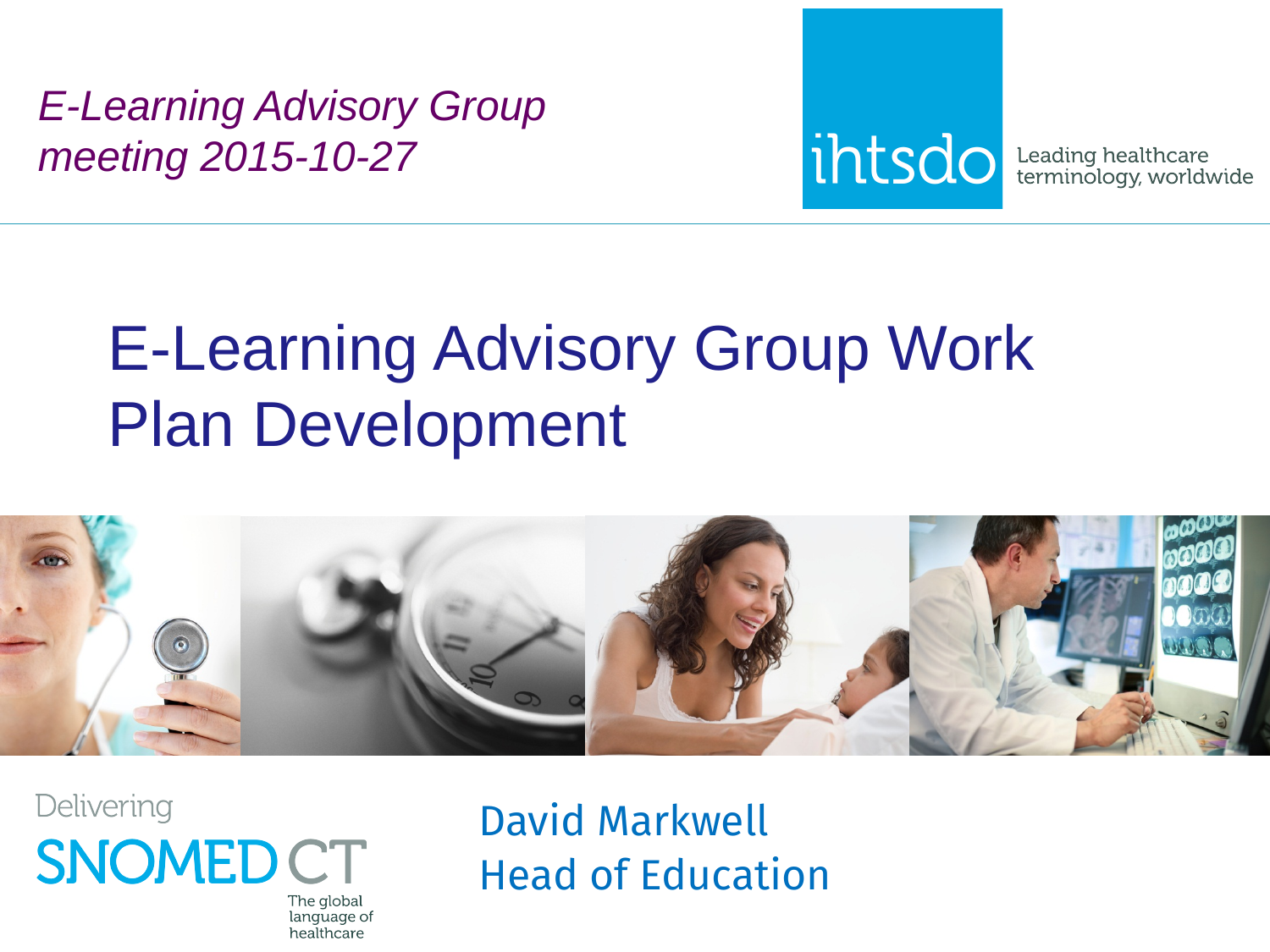

E-Learning Advisory Group meeting 2015-10-27
# E-Learning Advisory Group Work Plan Development
David Markwell
Head of Education